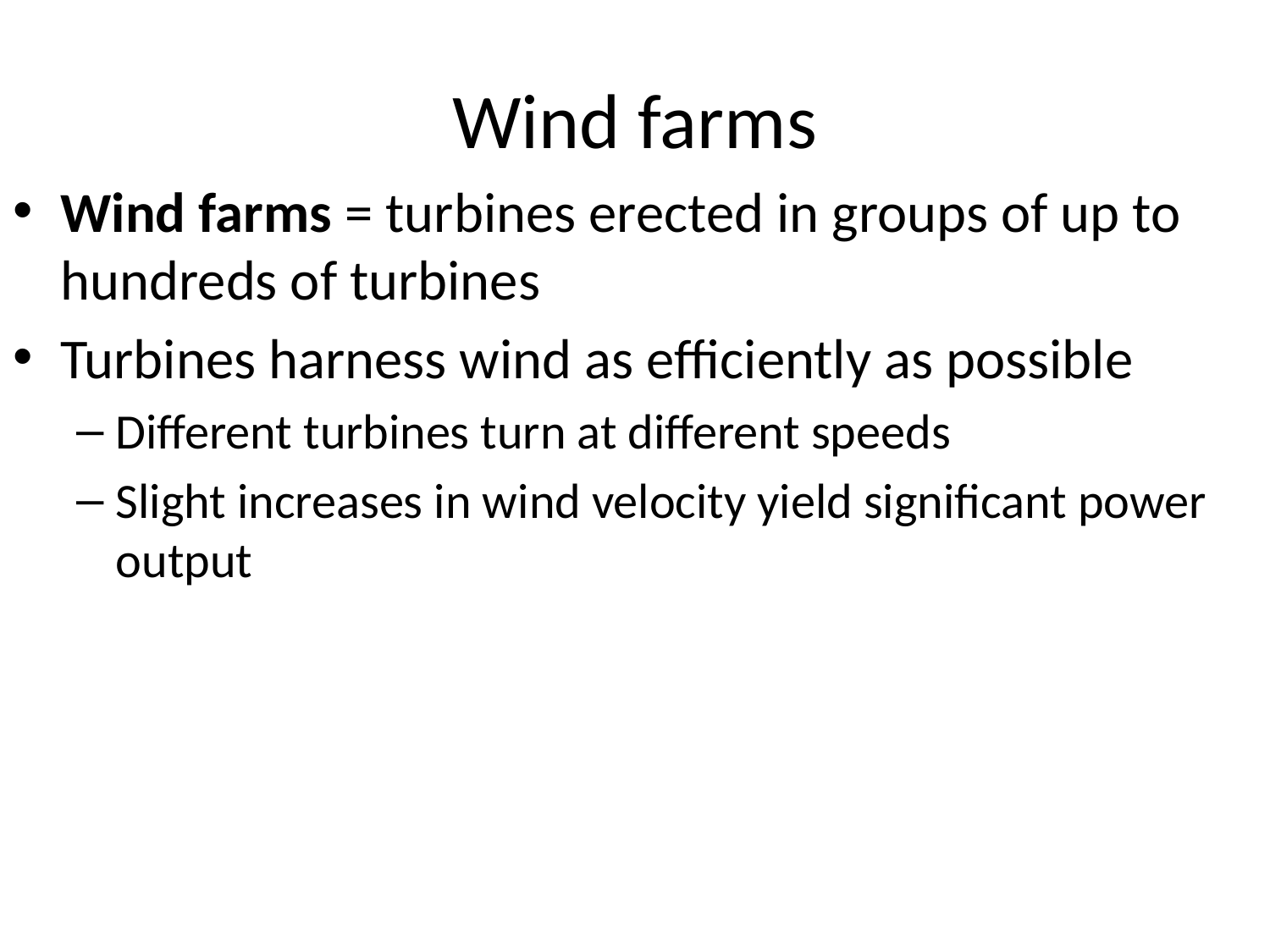

# Wind farms
Wind farms = turbines erected in groups of up to hundreds of turbines
Turbines harness wind as efficiently as possible
Different turbines turn at different speeds
Slight increases in wind velocity yield significant power output